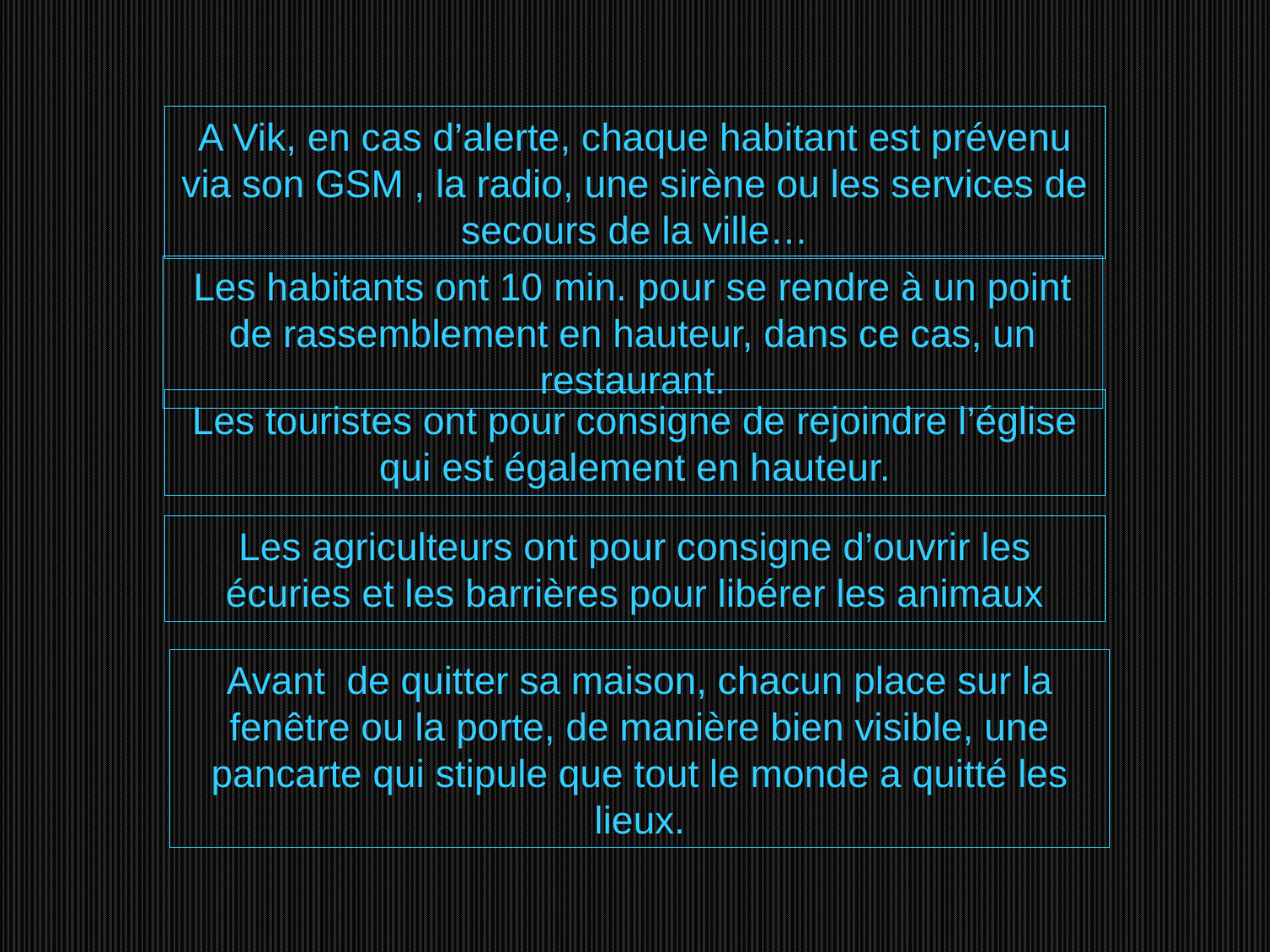

A Vik, en cas d’alerte, chaque habitant est prévenu via son GSM , la radio, une sirène ou les services de secours de la ville…
Les habitants ont 10 min. pour se rendre à un point de rassemblement en hauteur, dans ce cas, un restaurant.
Les touristes ont pour consigne de rejoindre l’église qui est également en hauteur.
Les agriculteurs ont pour consigne d’ouvrir les écuries et les barrières pour libérer les animaux
Avant  de quitter sa maison, chacun place sur la fenêtre ou la porte, de manière bien visible, une pancarte qui stipule que tout le monde a quitté les lieux.